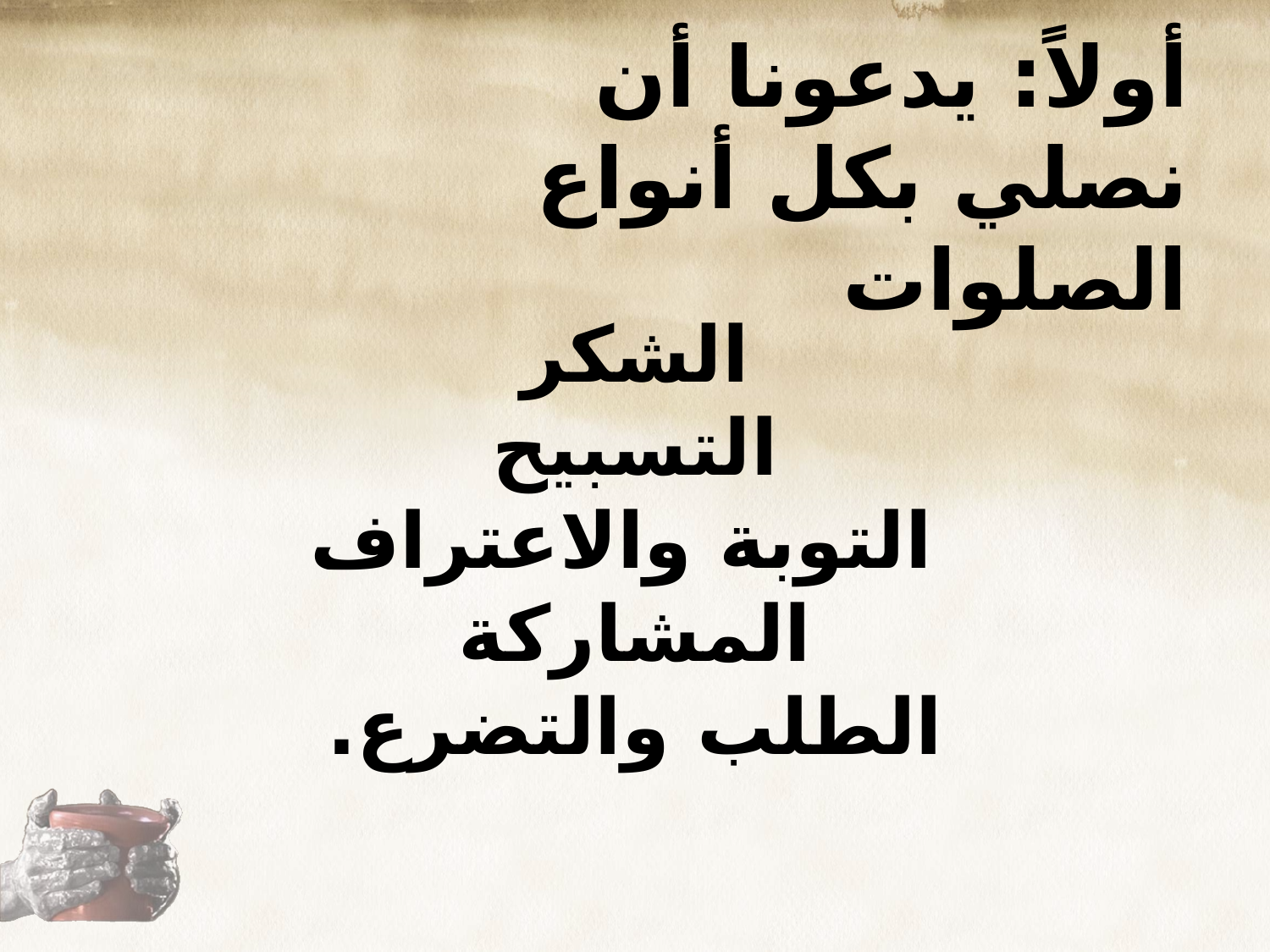

أولاً: يدعونا أن نصلي بكل أنواع الصلوات
الشكر
التسبيح
 التوبة والاعتراف
 المشاركة
الطلب والتضرع.